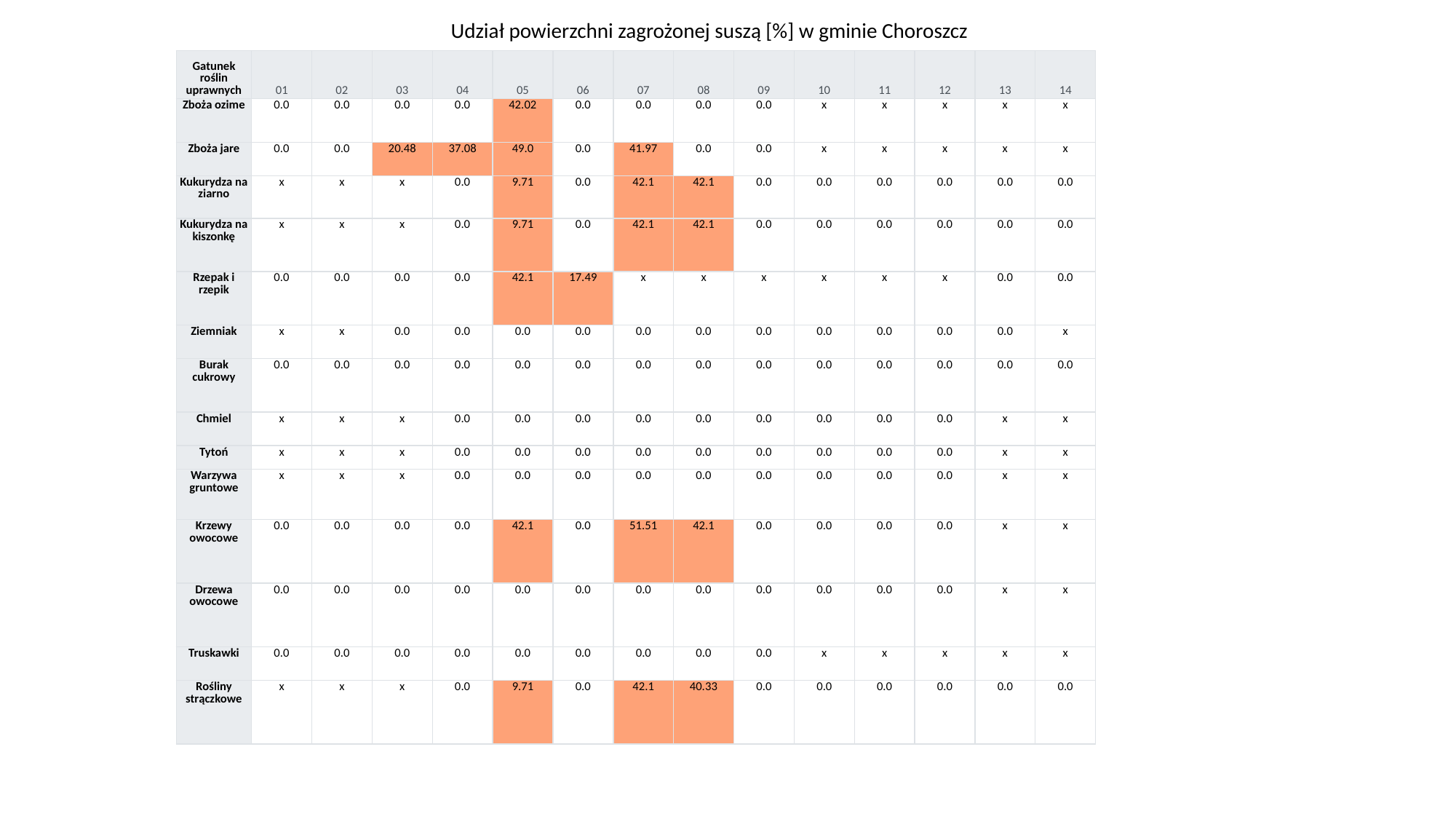

# Udział powierzchni zagrożonej suszą [%] w gminie Choroszcz
| Gatunek roślin uprawnych | 01 | 02 | 03 | 04 | 05 | 06 | 07 | 08 | 09 | 10 | 11 | 12 | 13 | 14 |
| --- | --- | --- | --- | --- | --- | --- | --- | --- | --- | --- | --- | --- | --- | --- |
| Zboża ozime | 0.0 | 0.0 | 0.0 | 0.0 | 42.02 | 0.0 | 0.0 | 0.0 | 0.0 | x | x | x | x | x |
| Zboża jare | 0.0 | 0.0 | 20.48 | 37.08 | 49.0 | 0.0 | 41.97 | 0.0 | 0.0 | x | x | x | x | x |
| Kukurydza na ziarno | x | x | x | 0.0 | 9.71 | 0.0 | 42.1 | 42.1 | 0.0 | 0.0 | 0.0 | 0.0 | 0.0 | 0.0 |
| Kukurydza na kiszonkę | x | x | x | 0.0 | 9.71 | 0.0 | 42.1 | 42.1 | 0.0 | 0.0 | 0.0 | 0.0 | 0.0 | 0.0 |
| Rzepak i rzepik | 0.0 | 0.0 | 0.0 | 0.0 | 42.1 | 17.49 | x | x | x | x | x | x | 0.0 | 0.0 |
| Ziemniak | x | x | 0.0 | 0.0 | 0.0 | 0.0 | 0.0 | 0.0 | 0.0 | 0.0 | 0.0 | 0.0 | 0.0 | x |
| Burak cukrowy | 0.0 | 0.0 | 0.0 | 0.0 | 0.0 | 0.0 | 0.0 | 0.0 | 0.0 | 0.0 | 0.0 | 0.0 | 0.0 | 0.0 |
| Chmiel | x | x | x | 0.0 | 0.0 | 0.0 | 0.0 | 0.0 | 0.0 | 0.0 | 0.0 | 0.0 | x | x |
| Tytoń | x | x | x | 0.0 | 0.0 | 0.0 | 0.0 | 0.0 | 0.0 | 0.0 | 0.0 | 0.0 | x | x |
| Warzywa gruntowe | x | x | x | 0.0 | 0.0 | 0.0 | 0.0 | 0.0 | 0.0 | 0.0 | 0.0 | 0.0 | x | x |
| Krzewy owocowe | 0.0 | 0.0 | 0.0 | 0.0 | 42.1 | 0.0 | 51.51 | 42.1 | 0.0 | 0.0 | 0.0 | 0.0 | x | x |
| Drzewa owocowe | 0.0 | 0.0 | 0.0 | 0.0 | 0.0 | 0.0 | 0.0 | 0.0 | 0.0 | 0.0 | 0.0 | 0.0 | x | x |
| Truskawki | 0.0 | 0.0 | 0.0 | 0.0 | 0.0 | 0.0 | 0.0 | 0.0 | 0.0 | x | x | x | x | x |
| Rośliny strączkowe | x | x | x | 0.0 | 9.71 | 0.0 | 42.1 | 40.33 | 0.0 | 0.0 | 0.0 | 0.0 | 0.0 | 0.0 |